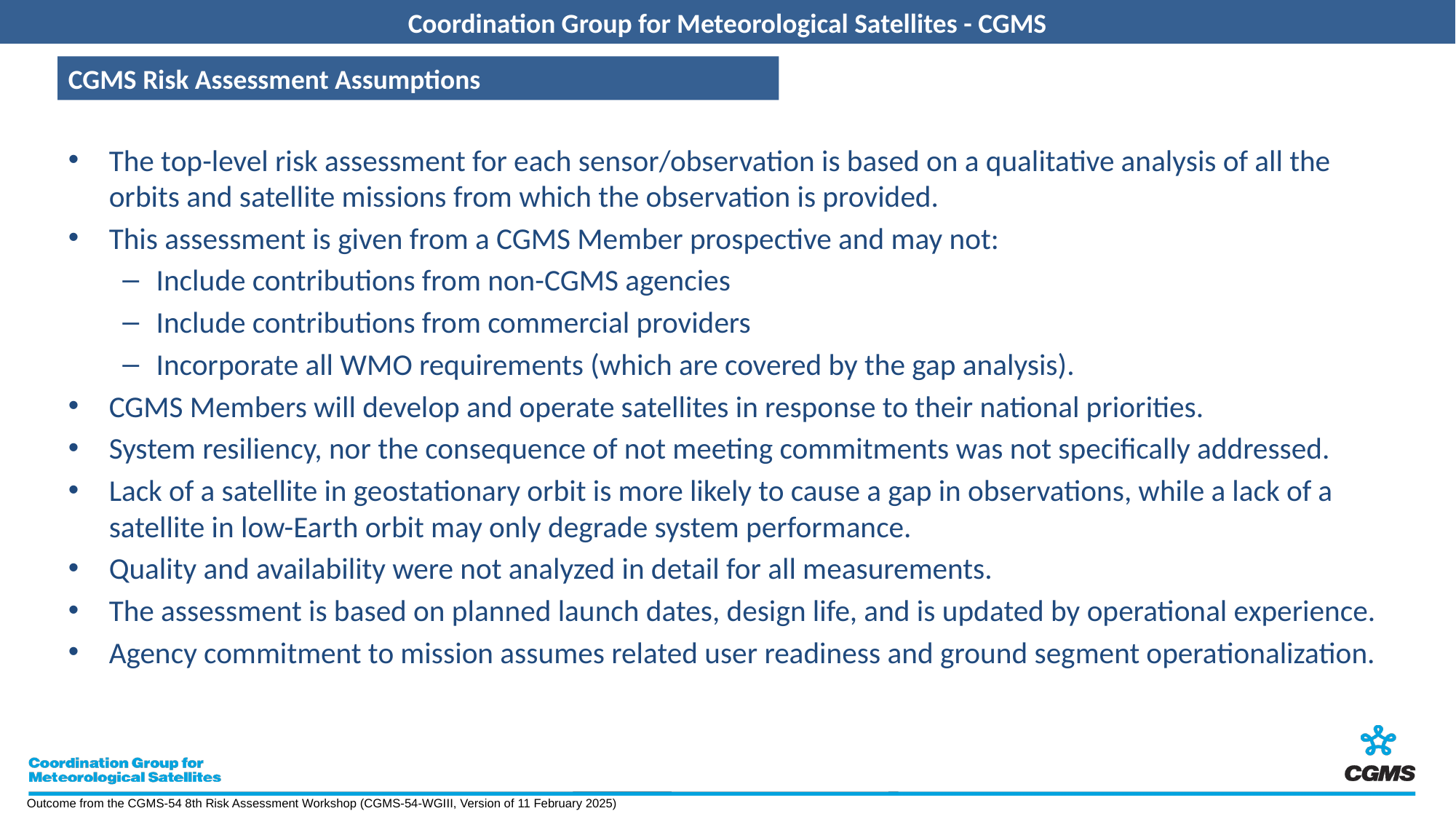

CGMS Risk Assessment Assumptions
The top-level risk assessment for each sensor/observation is based on a qualitative analysis of all the orbits and satellite missions from which the observation is provided.
This assessment is given from a CGMS Member prospective and may not:
Include contributions from non-CGMS agencies
Include contributions from commercial providers
Incorporate all WMO requirements (which are covered by the gap analysis).
CGMS Members will develop and operate satellites in response to their national priorities.
System resiliency, nor the consequence of not meeting commitments was not specifically addressed.
Lack of a satellite in geostationary orbit is more likely to cause a gap in observations, while a lack of a satellite in low-Earth orbit may only degrade system performance.
Quality and availability were not analyzed in detail for all measurements.
The assessment is based on planned launch dates, design life, and is updated by operational experience.
Agency commitment to mission assumes related user readiness and ground segment operationalization.